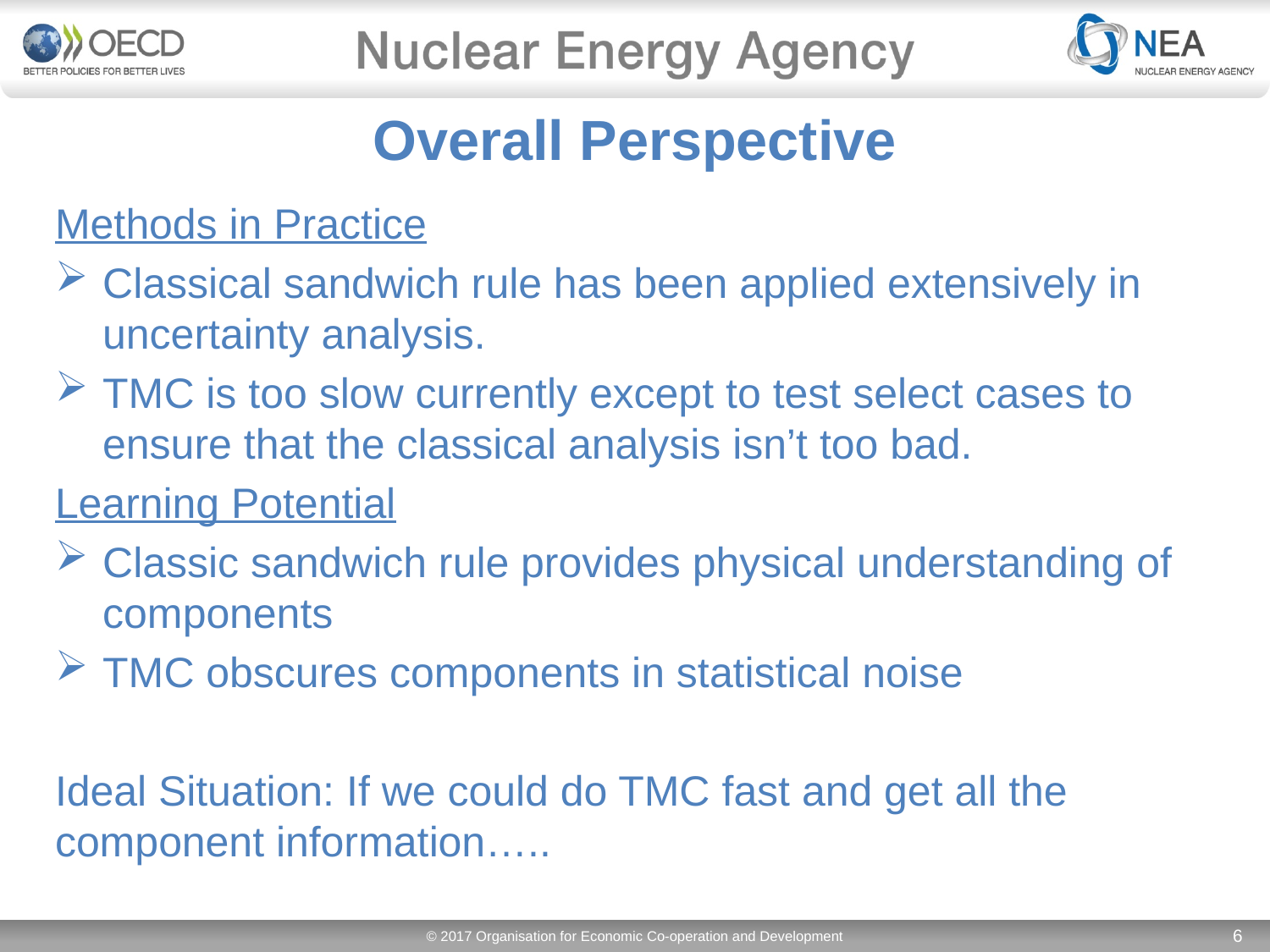

# Overall Perspective
Methods in Practice
Classical sandwich rule has been applied extensively in uncertainty analysis.
TMC is too slow currently except to test select cases to ensure that the classical analysis isn’t too bad.
Learning Potential
Classic sandwich rule provides physical understanding of components
TMC obscures components in statistical noise

Ideal Situation: If we could do TMC fast and get all the component information…..